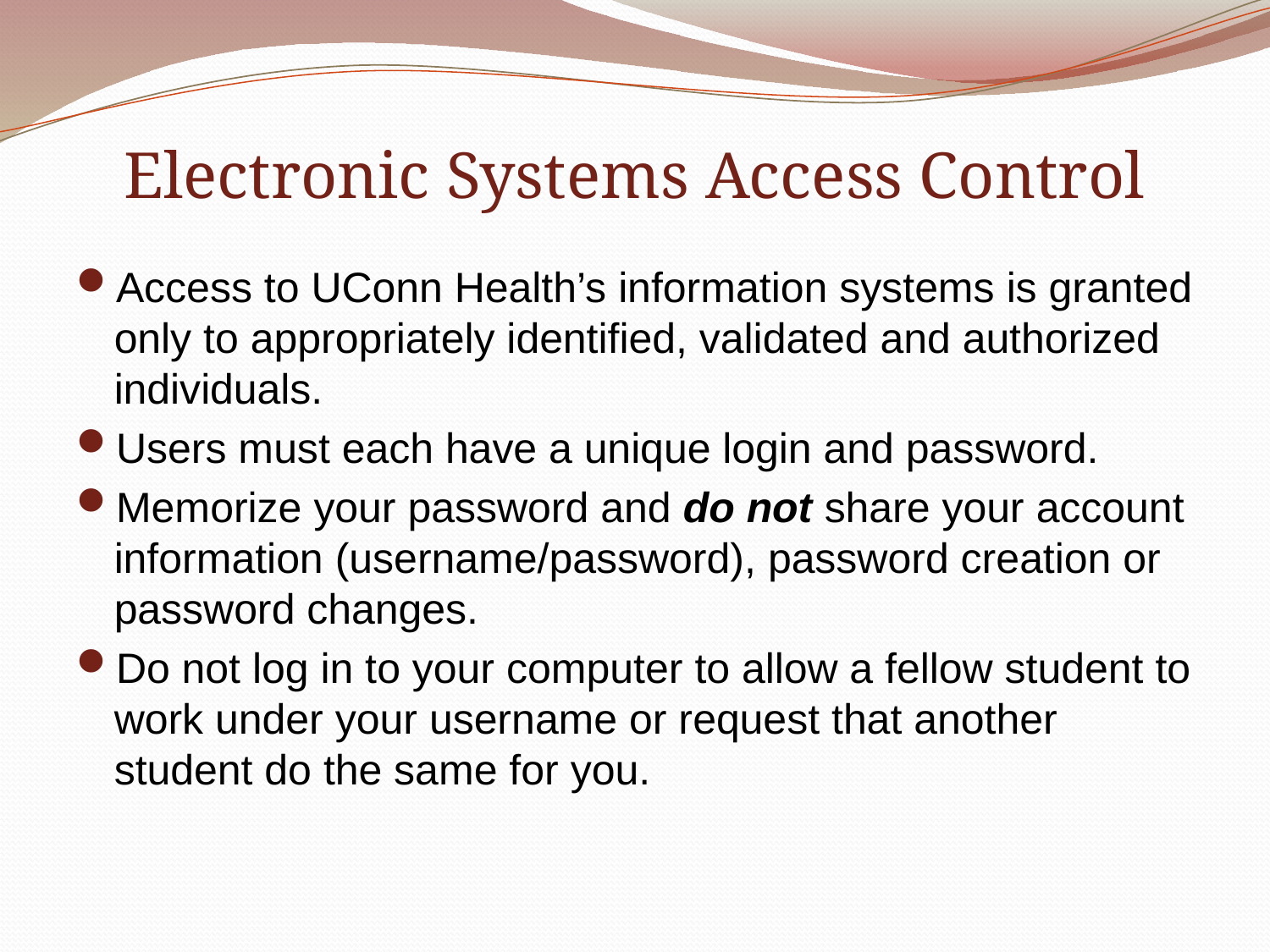

# Electronic Systems Access Control
Access to UConn Health’s information systems is granted only to appropriately identified, validated and authorized individuals.
Users must each have a unique login and password.
Memorize your password and do not share your account information (username/password), password creation or password changes.
Do not log in to your computer to allow a fellow student to work under your username or request that another student do the same for you.